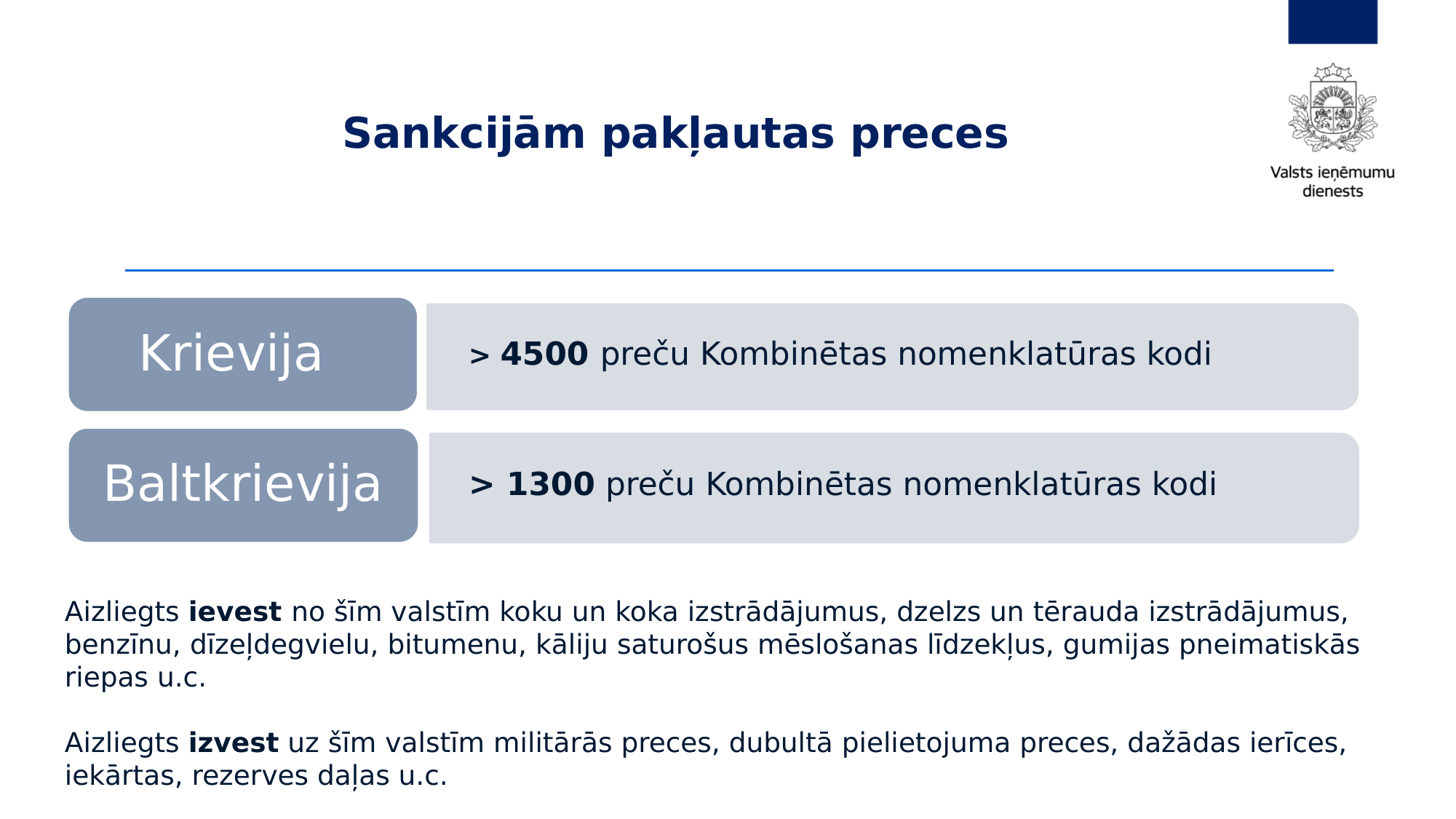

Sankcijām pakļautas preces

Krievija

> 4500 preču Kombinētas nomenklatūras kodi

Baltkrievija

> 1300 preču Kombinētas nomenklatūras kodi
Aizliegts ievest no šīm valstīm koku un koka izstrādājumus, dzelzs un tērauda izstrādājumus, benzīnu, dīzeļdegvielu, bitumenu, kāliju saturošus mēslošanas līdzekļus, gumijas pneimatiskās riepas u.c.

Aizliegts izvest uz šīm valstīm militārās preces, dubultā pielietojuma preces, dažādas ierīces, iekārtas, rezerves daļas u.c.